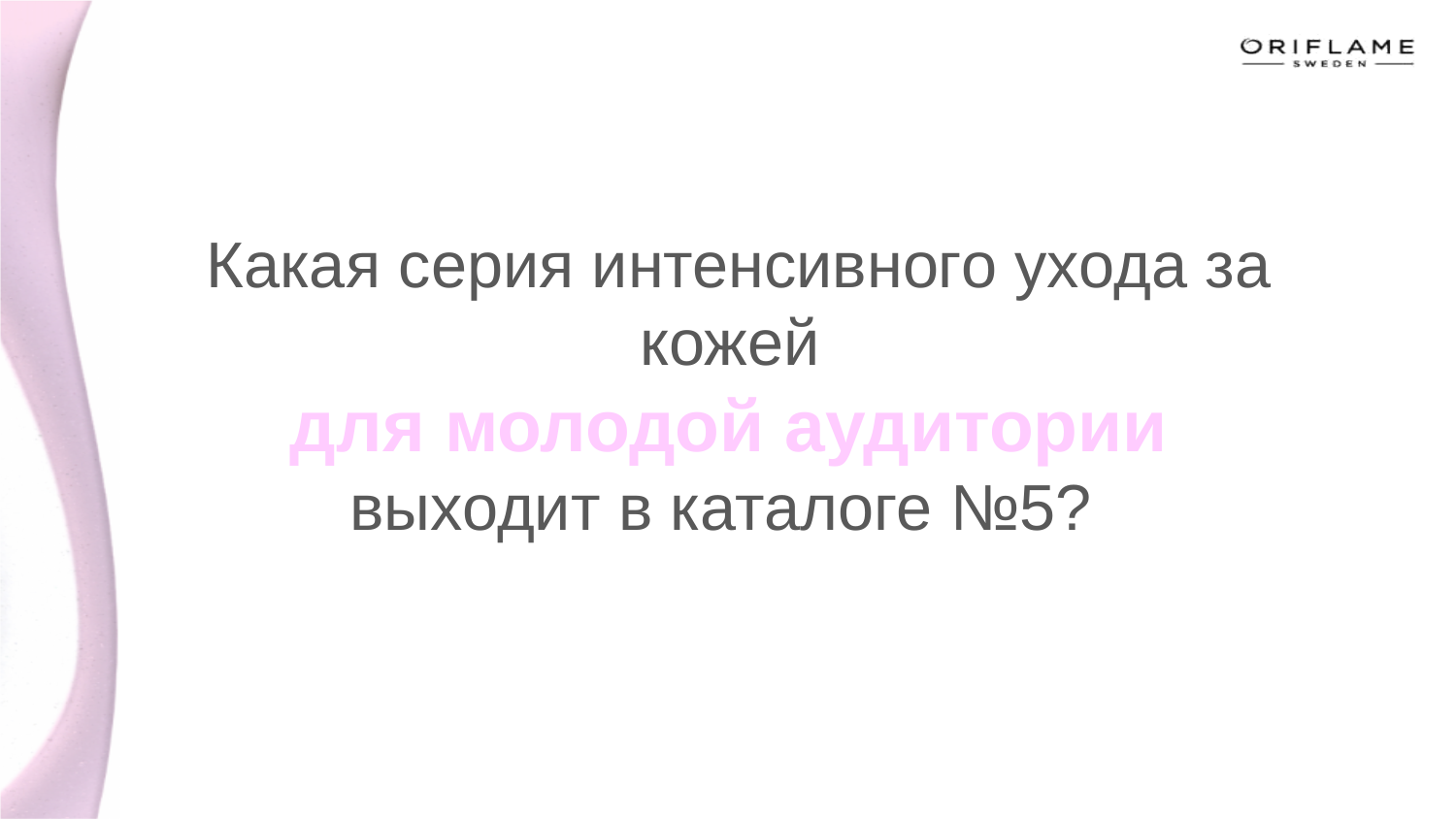

# Какая серия интенсивного ухода за кожей для молодой аудитории выходит в каталоге №5?